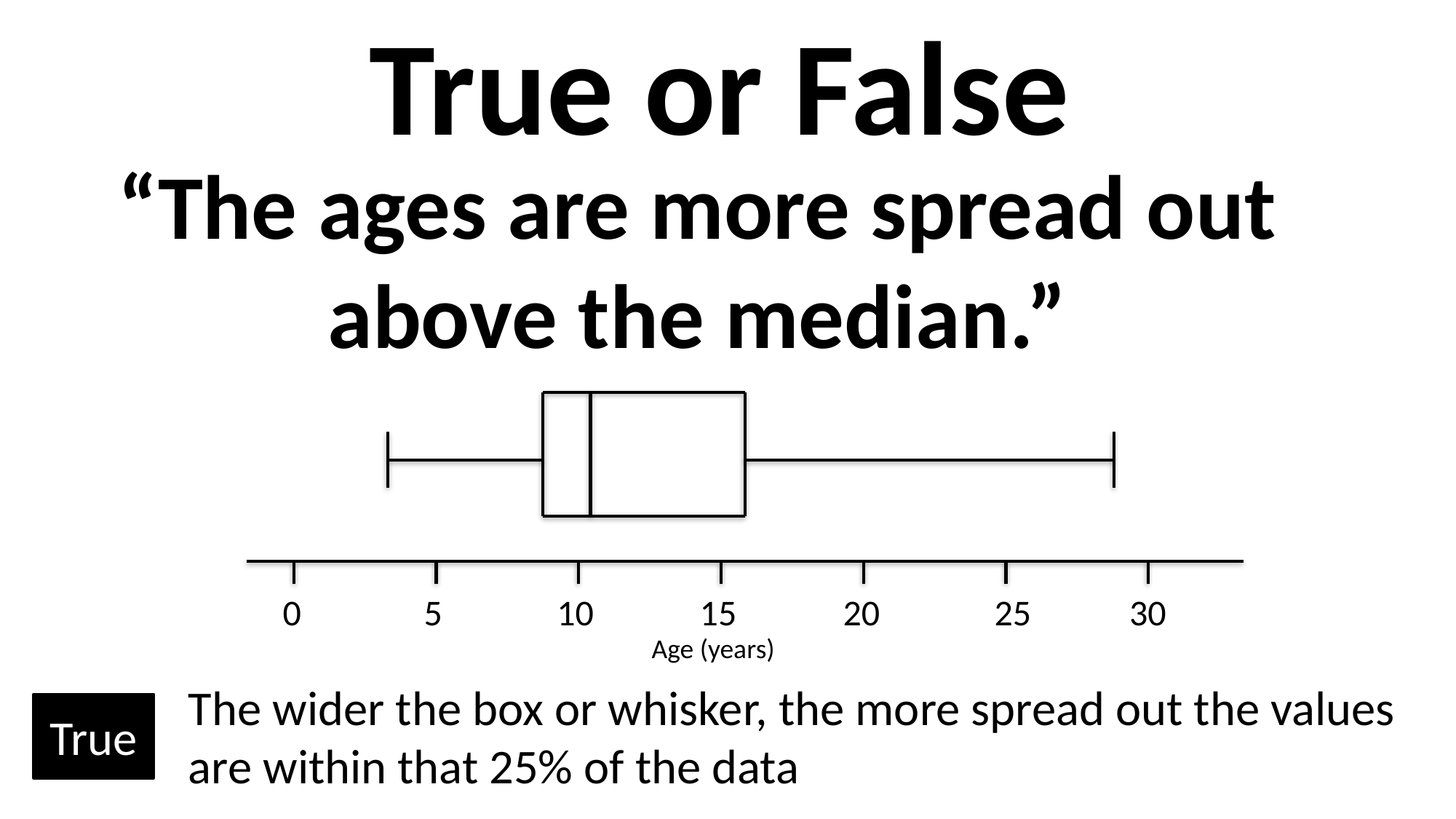

True or False
“The ages are more spread out above the median.”
0               5              10             15             20              25            30
Age (years)
The wider the box or whisker, the more spread out the values are within that 25% of the data
True